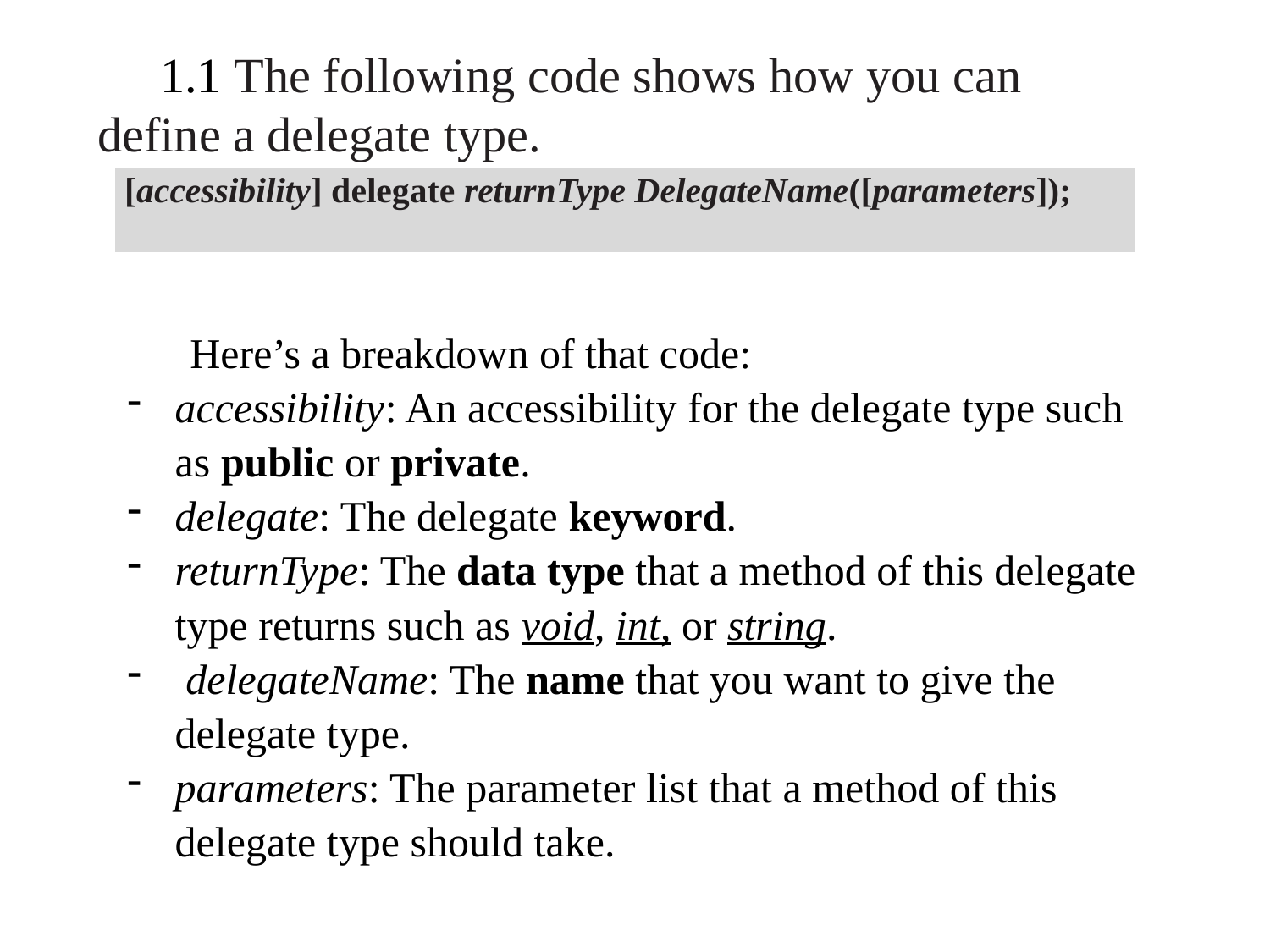

1.1 The following code shows how you can define a delegate type.
| [accessibility] delegate returnType DelegateName([parameters]); |
| --- |
Here’s a breakdown of that code:
accessibility: An accessibility for the delegate type such as public or private.
delegate: The delegate keyword.
returnType: The data type that a method of this delegate type returns such as void, int, or string.
 delegateName: The name that you want to give the delegate type.
parameters: The parameter list that a method of this delegate type should take.